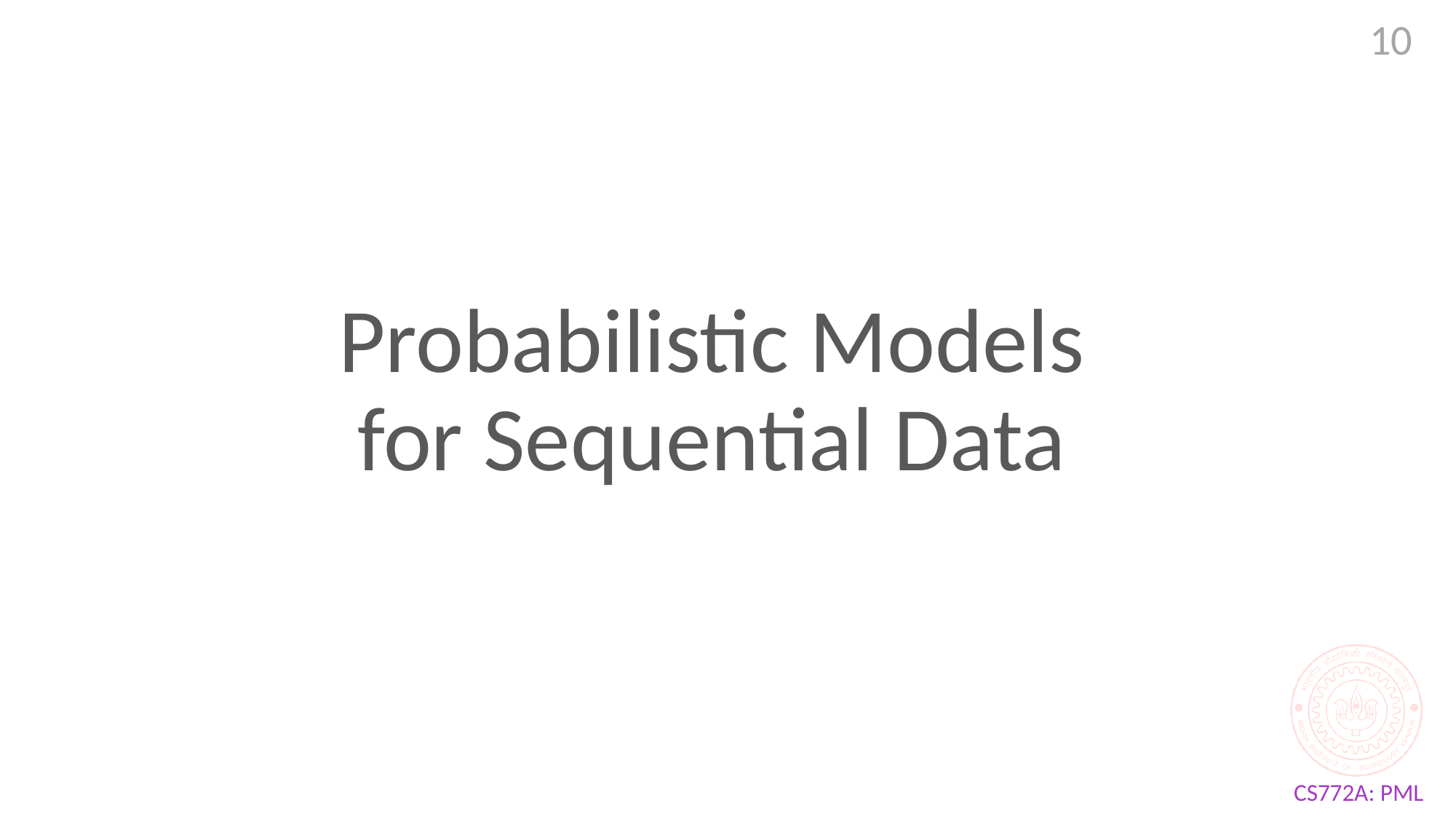

10
# Probabilistic Models for Sequential Data